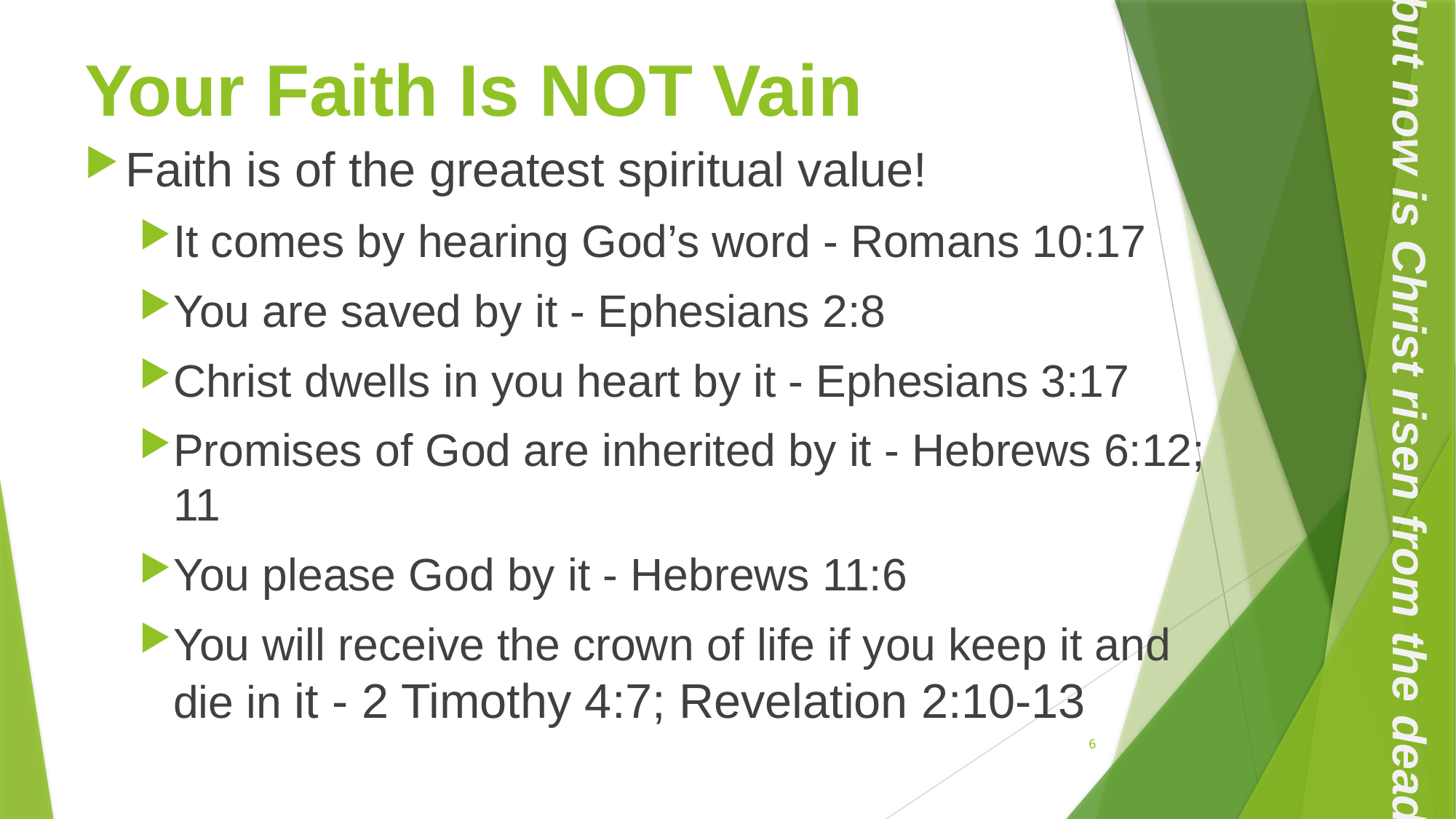

# Your Faith Is NOT Vain
Faith is of the greatest spiritual value!
It comes by hearing God’s word - Romans 10:17
You are saved by it - Ephesians 2:8
Christ dwells in you heart by it - Ephesians 3:17
Promises of God are inherited by it - Hebrews 6:12; 11
You please God by it - Hebrews 11:6
You will receive the crown of life if you keep it and die in it - 2 Timothy 4:7; Revelation 2:10-13
“but now is Christ risen from the dead”
6